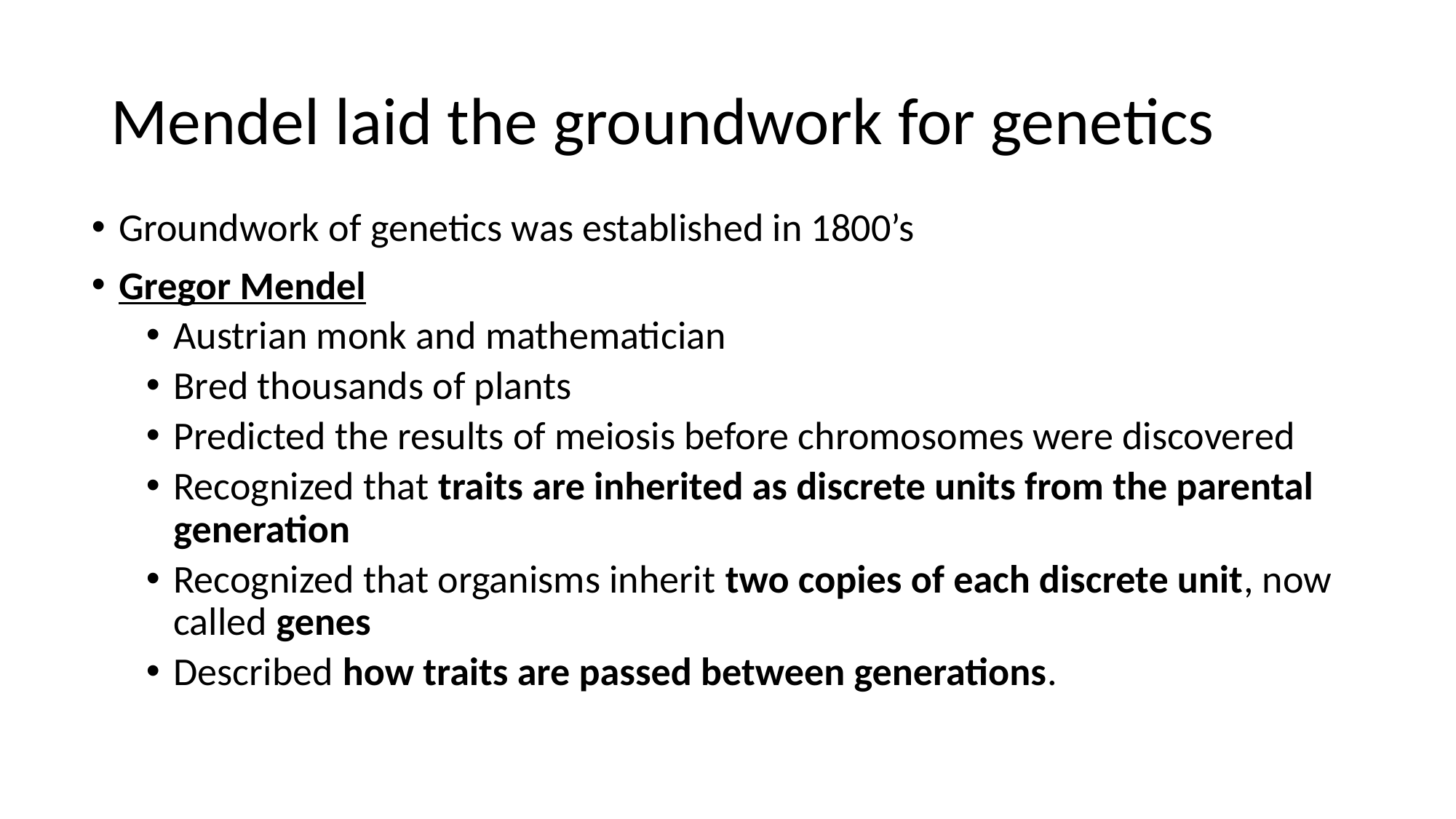

# Mendel laid the groundwork for genetics
Groundwork of genetics was established in 1800’s
Gregor Mendel
Austrian monk and mathematician
Bred thousands of plants
Predicted the results of meiosis before chromosomes were discovered
Recognized that traits are inherited as discrete units from the parental generation
Recognized that organisms inherit two copies of each discrete unit, now called genes
Described how traits are passed between generations.